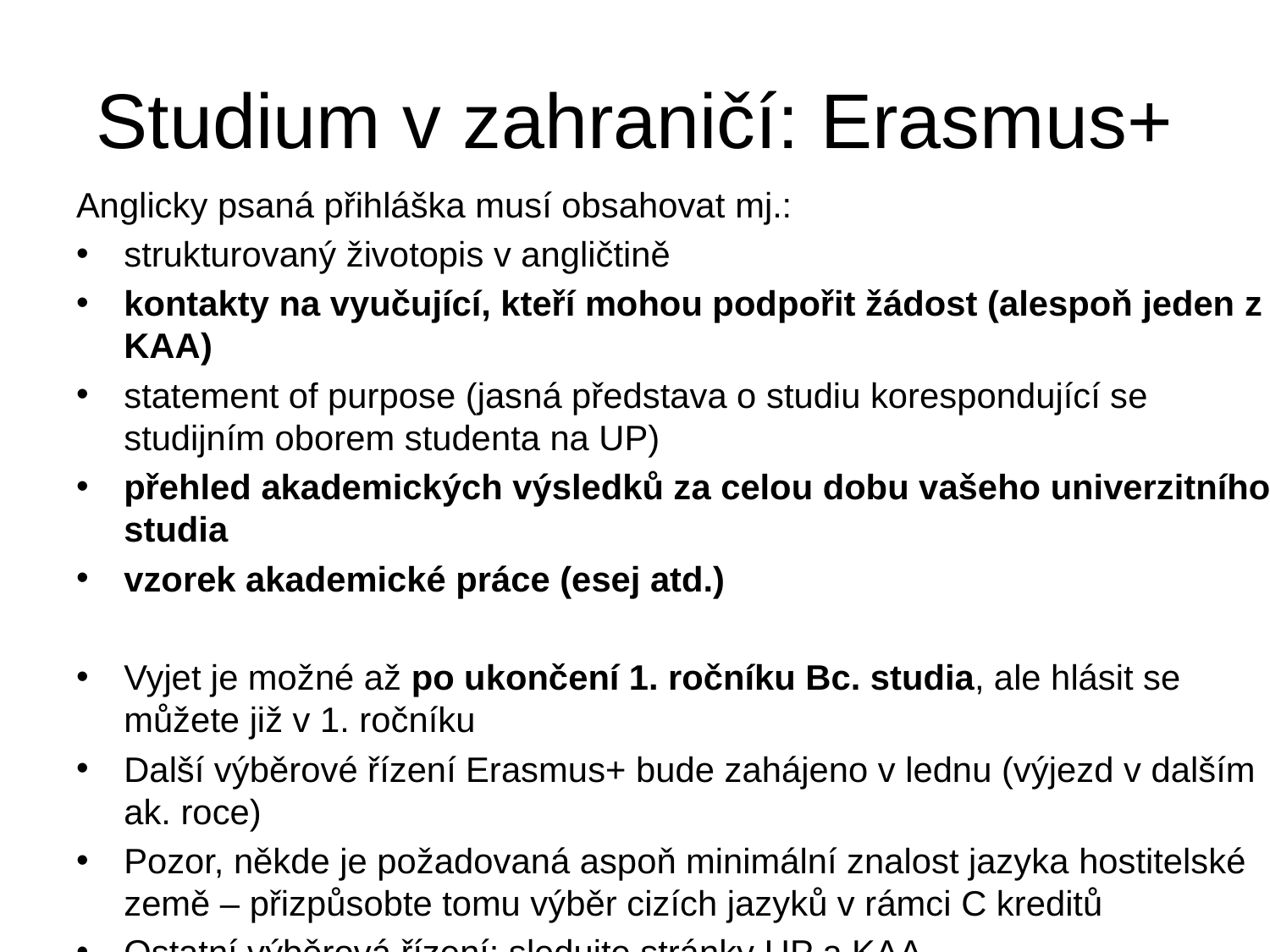

# Studium v zahraničí: Erasmus+
Anglicky psaná přihláška musí obsahovat mj.:
strukturovaný životopis v angličtině
kontakty na vyučující, kteří mohou podpořit žádost (alespoň jeden z KAA)
statement of purpose (jasná představa o studiu korespondující se studijním oborem studenta na UP)
přehled akademických výsledků za celou dobu vašeho univerzitního studia
vzorek akademické práce (esej atd.)

Vyjet je možné až po ukončení 1. ročníku Bc. studia, ale hlásit se můžete již v 1. ročníku
Další výběrové řízení Erasmus+ bude zahájeno v lednu (výjezd v dalším ak. roce)
Pozor, někde je požadovaná aspoň minimální znalost jazyka hostitelské země – přizpůsobte tomu výběr cizích jazyků v rámci C kreditů
Ostatní výběrová řízení: sledujte stránky UP a KAA